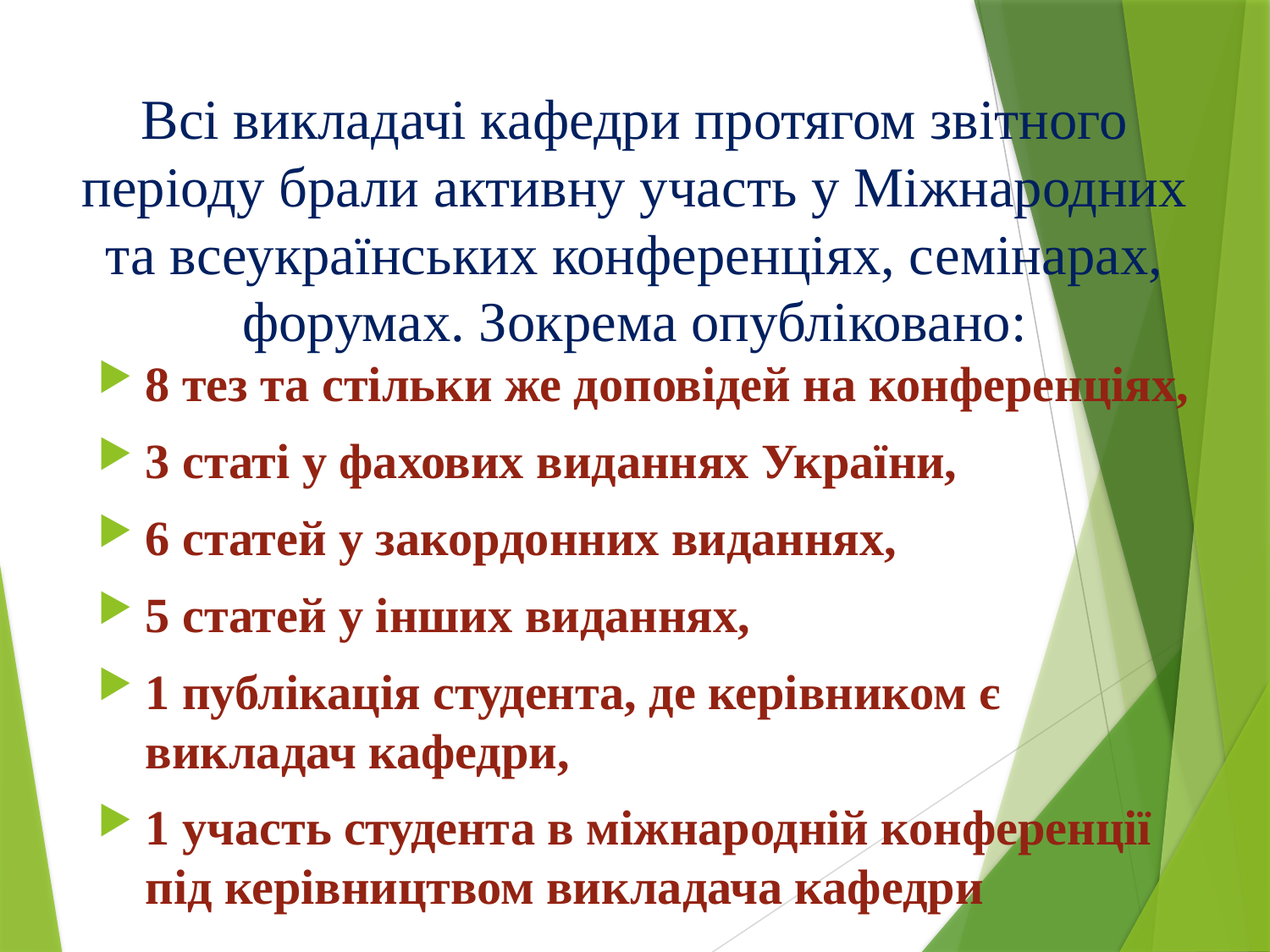

# Всі викладачі кафедри протягом звітного періоду брали активну участь у Міжнародних та всеукраїнських конференціях, семінарах, форумах. Зокрема опубліковано:
8 тез та стільки же доповідей на конференціях,
3 статі у фахових виданнях України,
6 статей у закордонних виданнях,
5 статей у інших виданнях,
1 публікація студента, де керівником є викладач кафедри,
1 участь студента в міжнародній конференції під керівництвом викладача кафедри